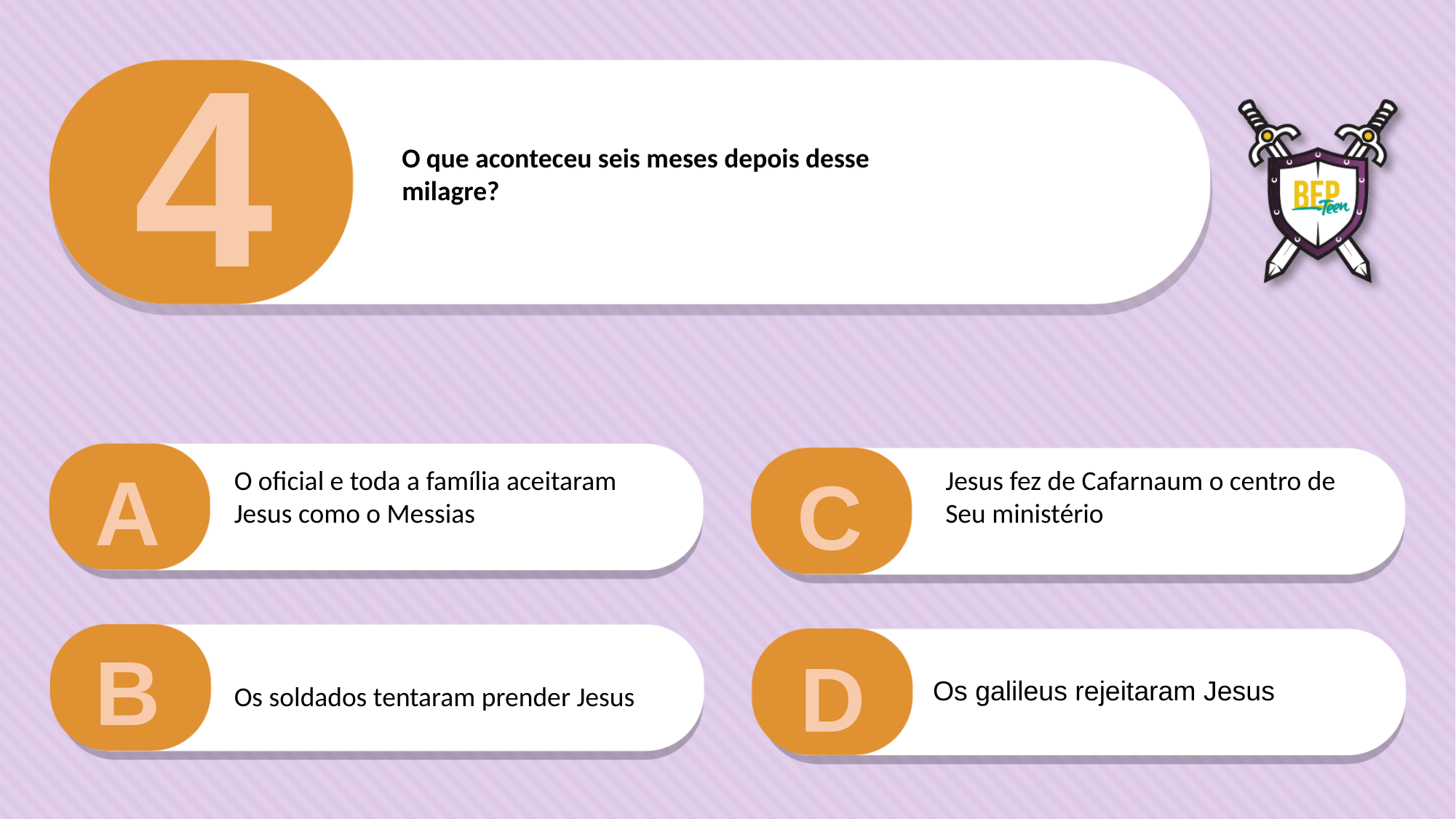

4
O que aconteceu seis meses depois desse
milagre?
A
C
O oficial e toda a família aceitaram Jesus como o Messias
Jesus fez de Cafarnaum o centro de Seu ministério
B
D
Os galileus rejeitaram Jesus
Os soldados tentaram prender Jesus